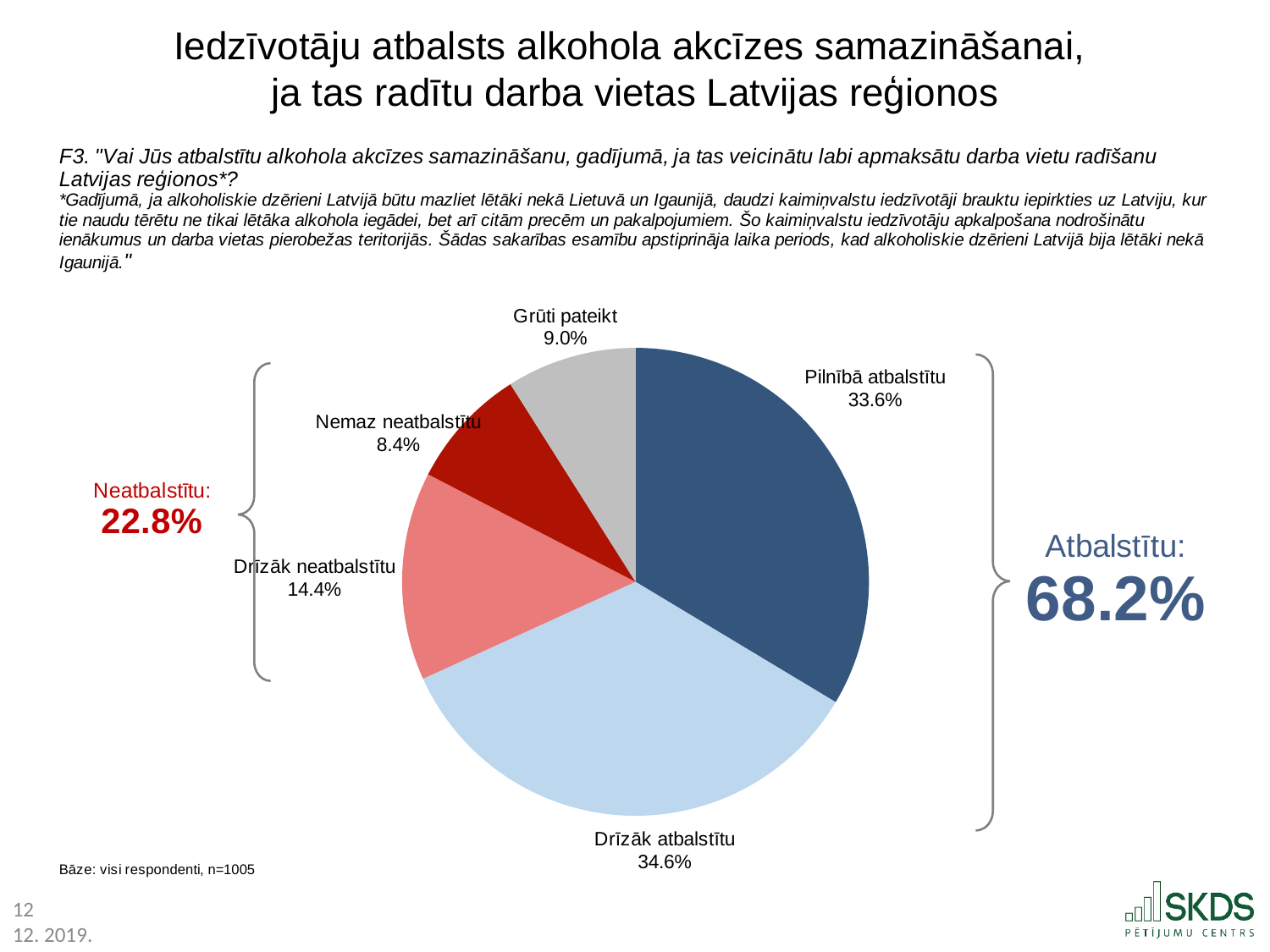

Iedzīvotāju atbalsts alkohola akcīzes samazināšanai,
ja tas radītu darba vietas Latvijas reģionos

### Chart

| Category |  |
|---|---|
| Pilnībā atbalstītu | 33.6 |
| Drīzāk atbalstītu | 34.6 |
| Drīzāk neatbalstītu | 14.4 |
| Nemaz neatbalstītu | 8.4 |
| Grūti pateikt | 9.0 |